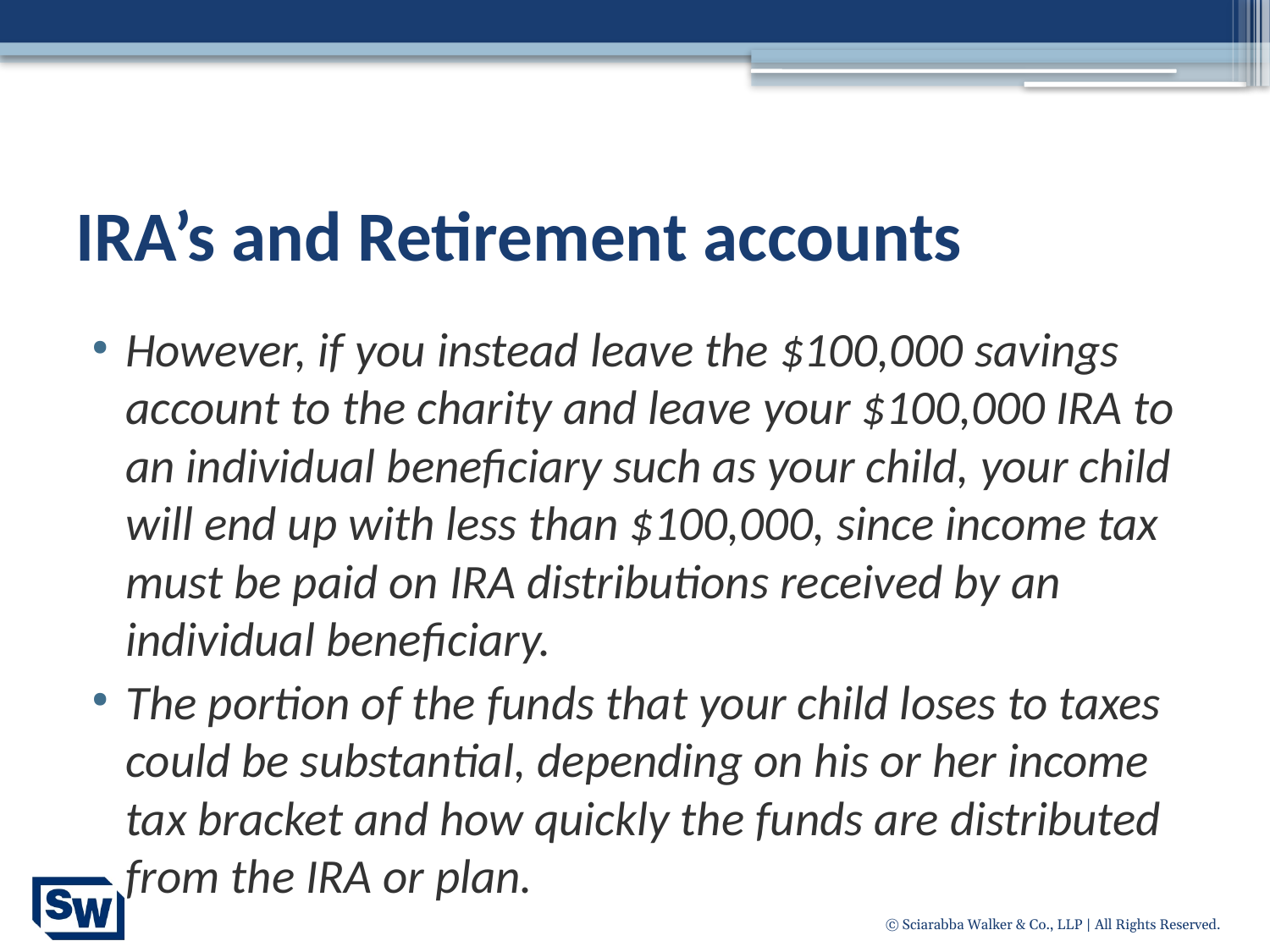

# IRA’s and Retirement accounts
However, if you instead leave the $100,000 savings account to the charity and leave your $100,000 IRA to an individual beneficiary such as your child, your child will end up with less than $100,000, since income tax must be paid on IRA distributions received by an individual beneficiary.
The portion of the funds that your child loses to taxes could be substantial, depending on his or her income tax bracket and how quickly the funds are distributed from the IRA or plan.